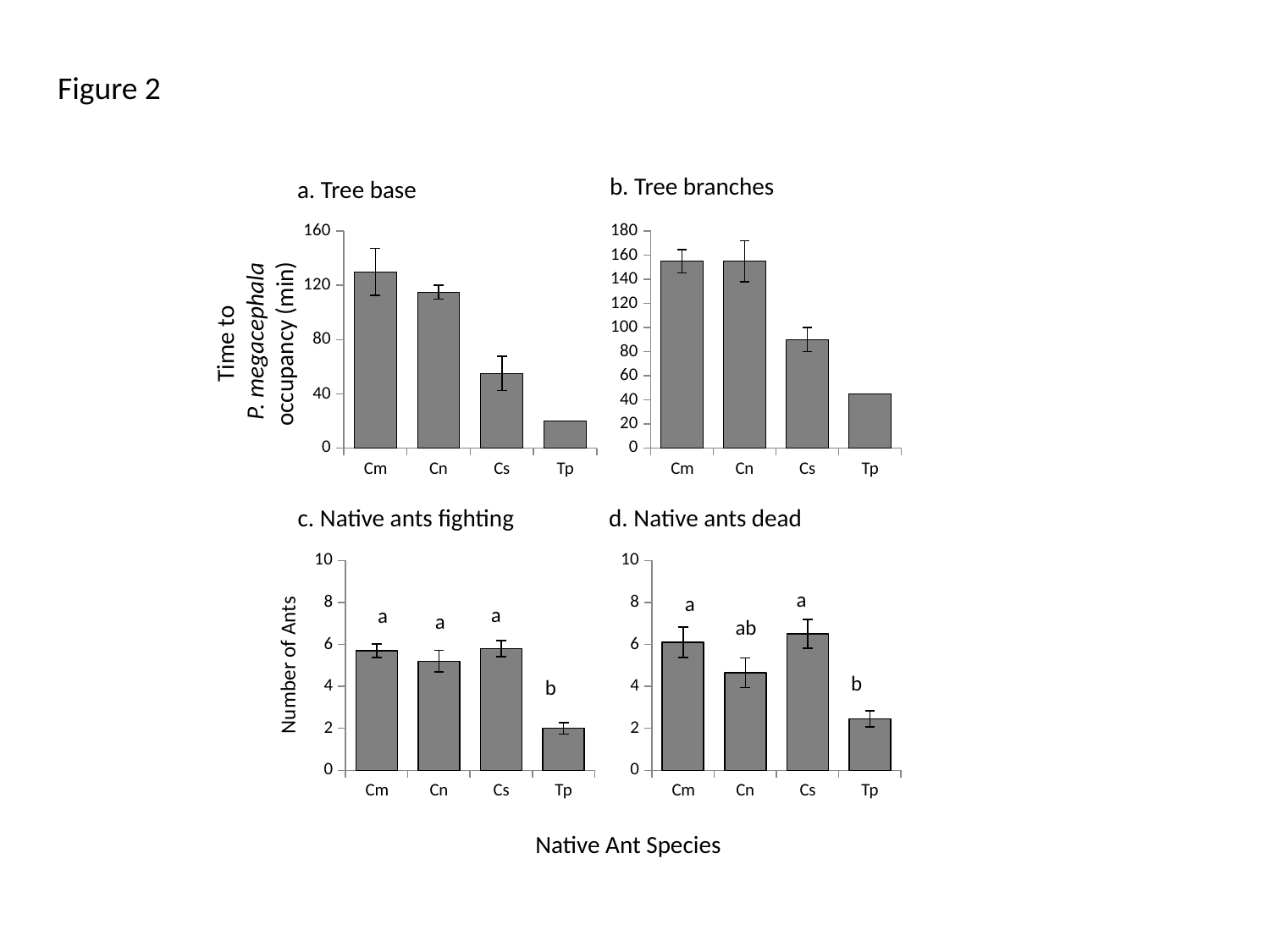

Figure 2
b. Tree branches
a. Tree base

### Chart

| Category |  |
|---|---|
| Cm | 130.0 |
| Cn | 115.0 |
| Cs | 55.0 |
| Tp | 20.0 |

### Chart

| Category |  |
|---|---|
| Cm | 155.0 |
| Cn | 155.0 |
| Cs | 90.0 |
| Tp | 45.0 |
Time to
 P. megacephala occupancy (min)
c. Native ants fighting
d. Native ants dead

### Chart

| Category |  |
|---|---|
| Cm | 5.7 |
| Cn | 5.2 |
| Cs | 5.8 |
| Tp | 2.0 |

### Chart

| Category |  |
|---|---|
| Cm | 6.1 |
| Cn | 4.649999999999998 |
| Cs | 6.5 |
| Tp | 2.45 |
a
a
a
a
a
ab
Number of Ants
b
b
Native Ant Species